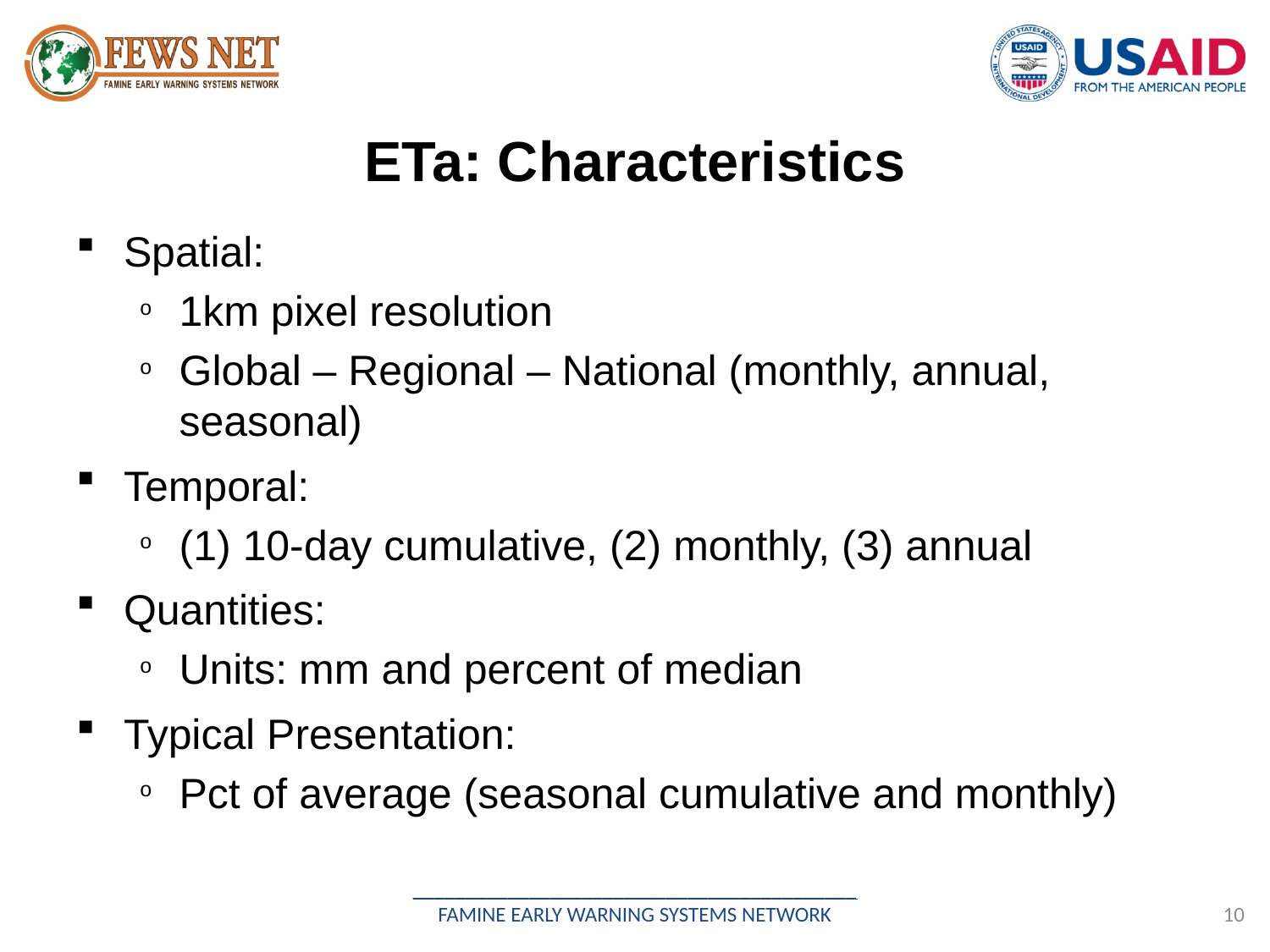

# ETa: Characteristics
Spatial:
1km pixel resolution
Global – Regional – National (monthly, annual, seasonal)
Temporal:
(1) 10-day cumulative, (2) monthly, (3) annual
Quantities:
Units: mm and percent of median
Typical Presentation:
Pct of average (seasonal cumulative and monthly)